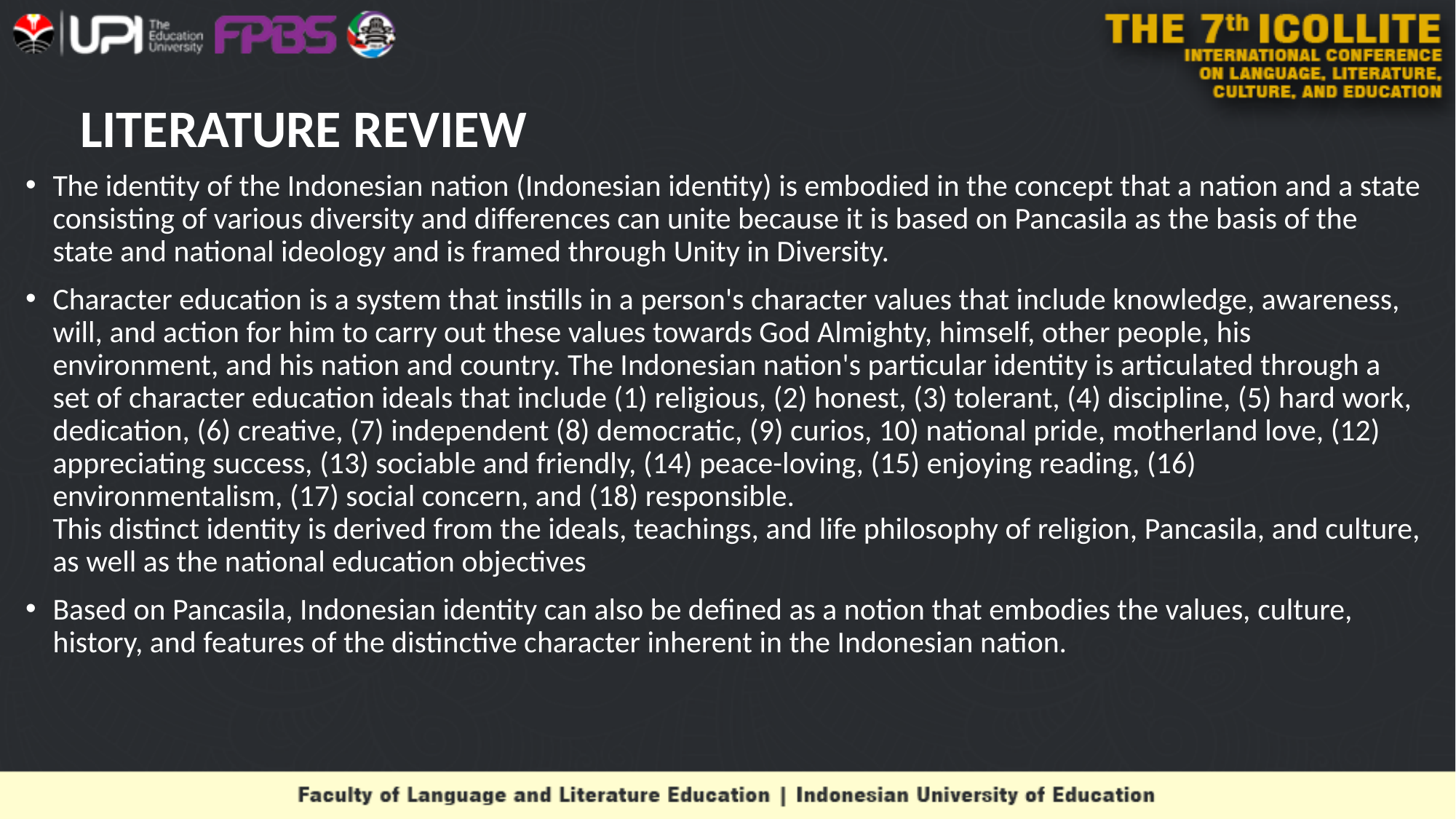

# LITERATURE REVIEW
The identity of the Indonesian nation (Indonesian identity) is embodied in the concept that a nation and a state consisting of various diversity and differences can unite because it is based on Pancasila as the basis of the state and national ideology and is framed through Unity in Diversity.
Character education is a system that instills in a person's character values that include knowledge, awareness, will, and action for him to carry out these values towards God Almighty, himself, other people, his environment, and his nation and country. The Indonesian nation's particular identity is articulated through a set of character education ideals that include (1) religious, (2) honest, (3) tolerant, (4) discipline, (5) hard work, dedication, (6) creative, (7) independent (8) democratic, (9) curios, 10) national pride, motherland love, (12) appreciating success, (13) sociable and friendly, (14) peace-loving, (15) enjoying reading, (16) environmentalism, (17) social concern, and (18) responsible.
This distinct identity is derived from the ideals, teachings, and life philosophy of religion, Pancasila, and culture, as well as the national education objectives
Based on Pancasila, Indonesian identity can also be defined as a notion that embodies the values, culture, history, and features of the distinctive character inherent in the Indonesian nation.